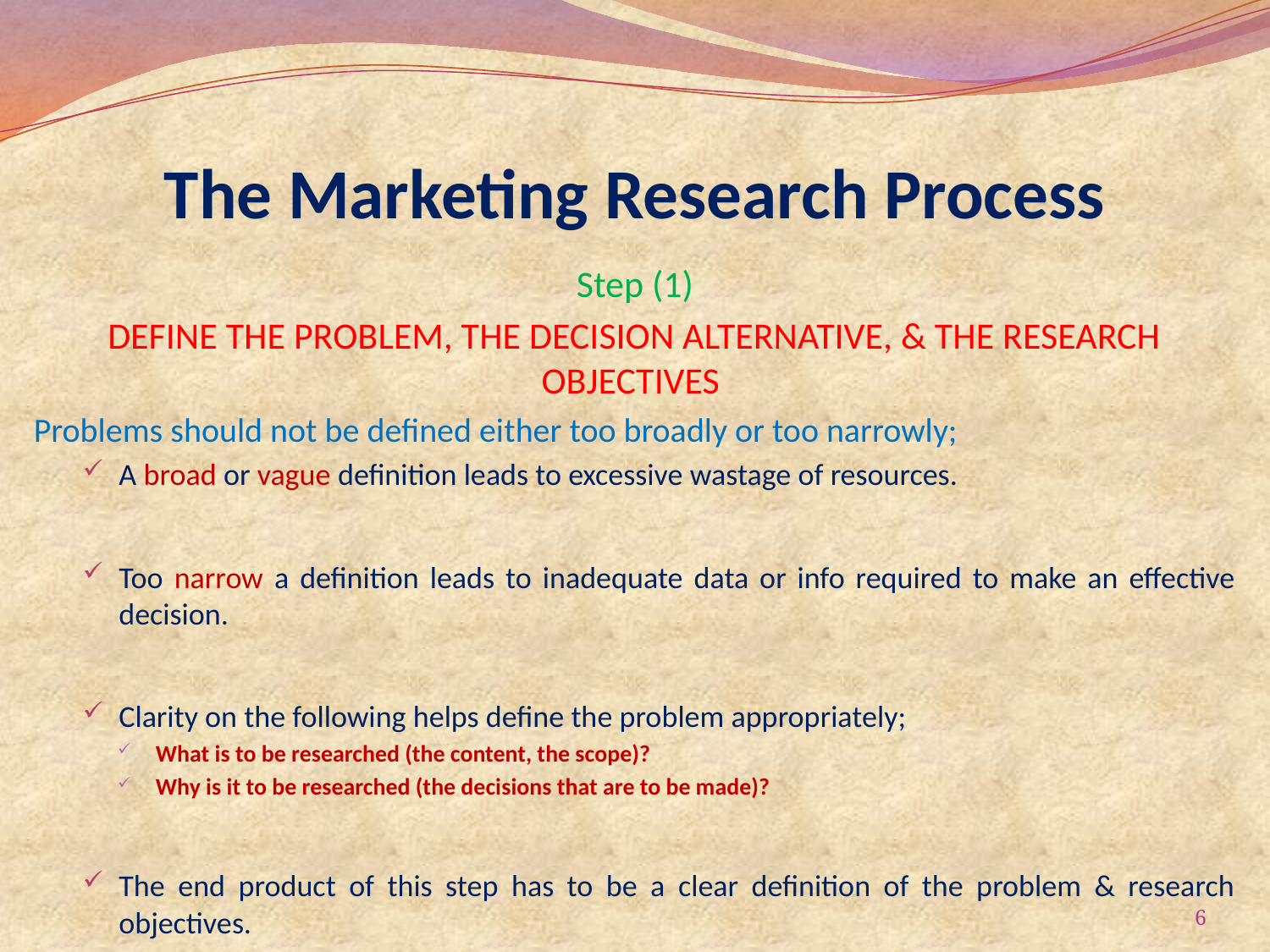

# The Marketing Research Process
Step (1)
DEFINE THE PROBLEM, THE DECISION ALTERNATIVE, & THE RESEARCH OBJECTIVES
Problems should not be defined either too broadly or too narrowly;
A broad or vague definition leads to excessive wastage of resources.

Too narrow a definition leads to inadequate data or info required to make an effective decision.

Clarity on the following helps define the problem appropriately;
What is to be researched (the content, the scope)?
Why is it to be researched (the decisions that are to be made)?

The end product of this step has to be a clear definition of the problem & research objectives.
6